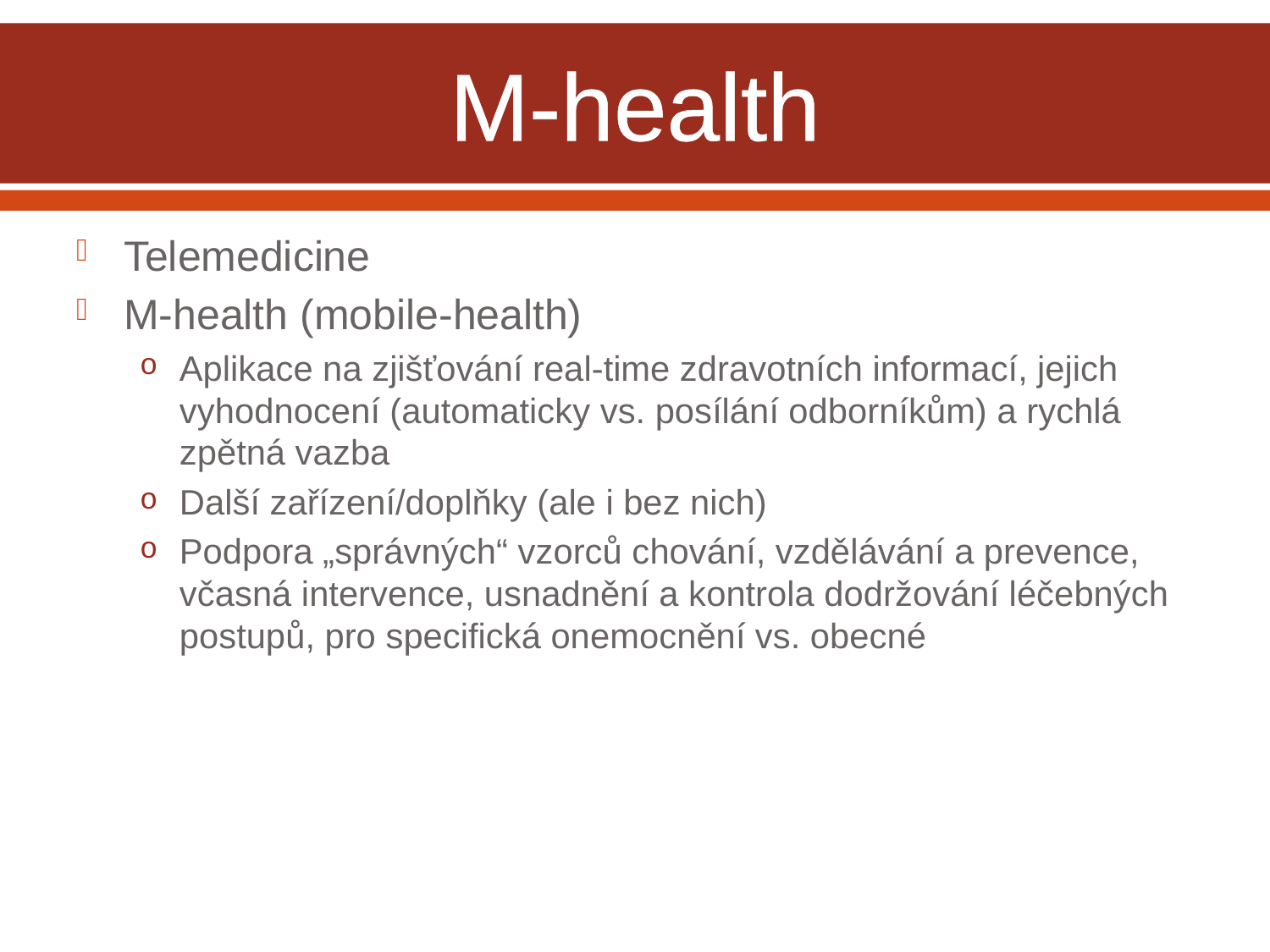

# M-health
Telemedicine
M-health (mobile-health)
Aplikace na zjišťování real-time zdravotních informací, jejich vyhodnocení (automaticky vs. posílání odborníkům) a rychlá zpětná vazba
Další zařízení/doplňky (ale i bez nich)
Podpora „správných“ vzorců chování, vzdělávání a prevence, včasná intervence, usnadnění a kontrola dodržování léčebných postupů, pro specifická onemocnění vs. obecné